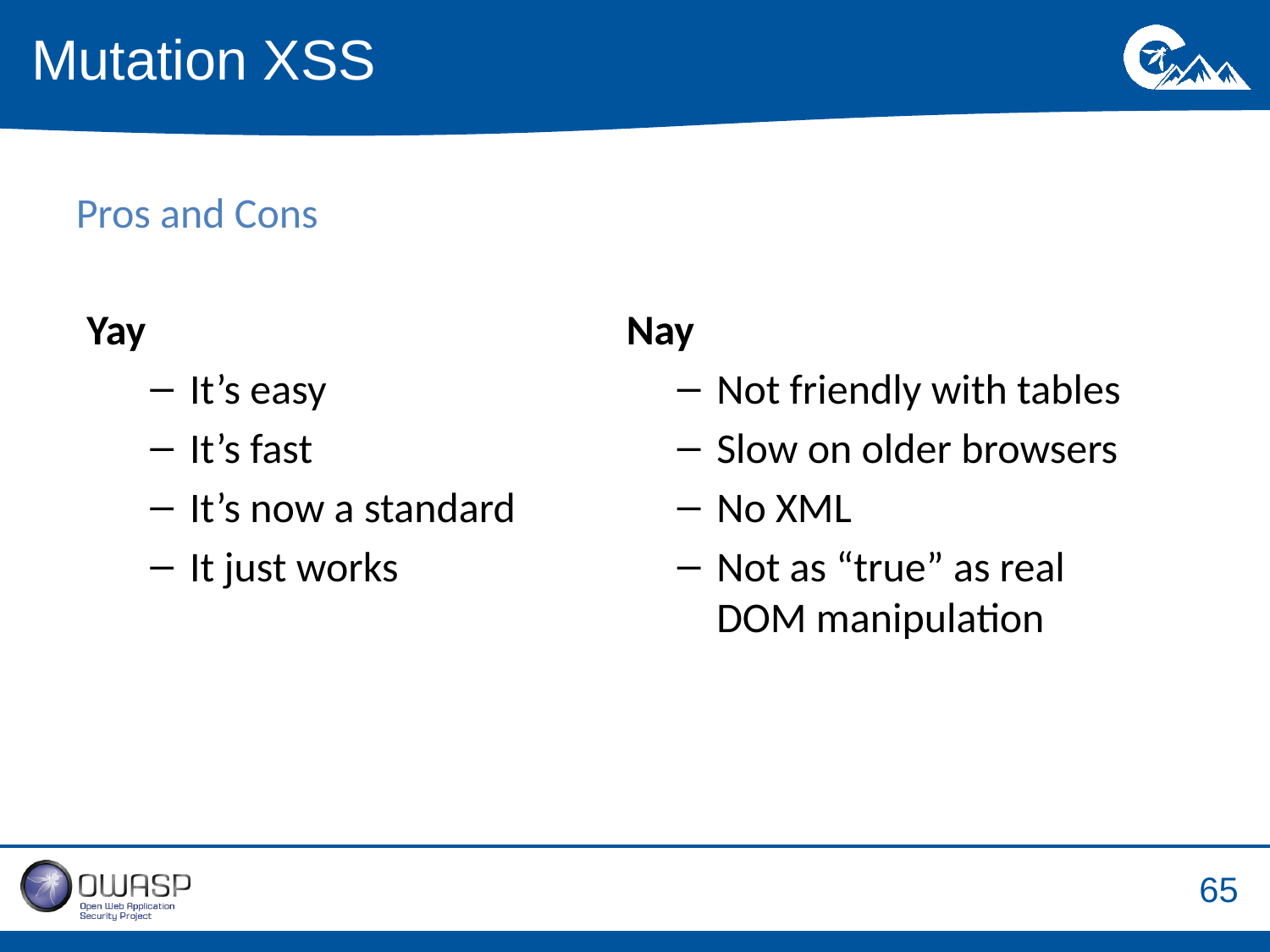

# Mutation XSS
Pros and Cons
Yay
It’s easy
It’s fast
It’s now a standard
It just works
Nay
Not friendly with tables
Slow on older browsers
No XML
Not as “true” as real DOM manipulation